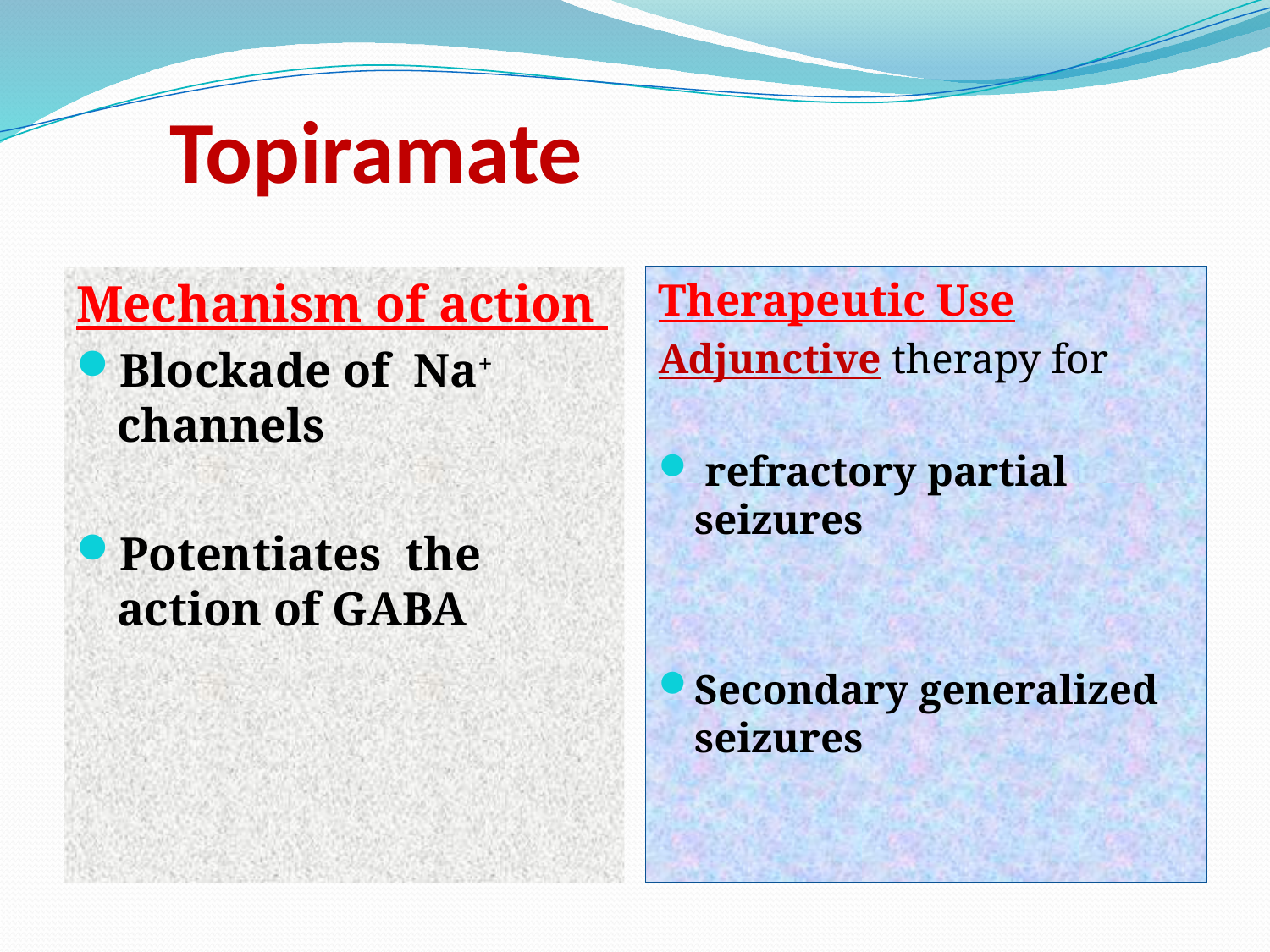

# Topiramate
Mechanism of action
Blockade of  Na+ channels

Potentiates  the action of GABA
Therapeutic Use
Adjunctive therapy for

 refractory partial seizures

Secondary generalized  seizures